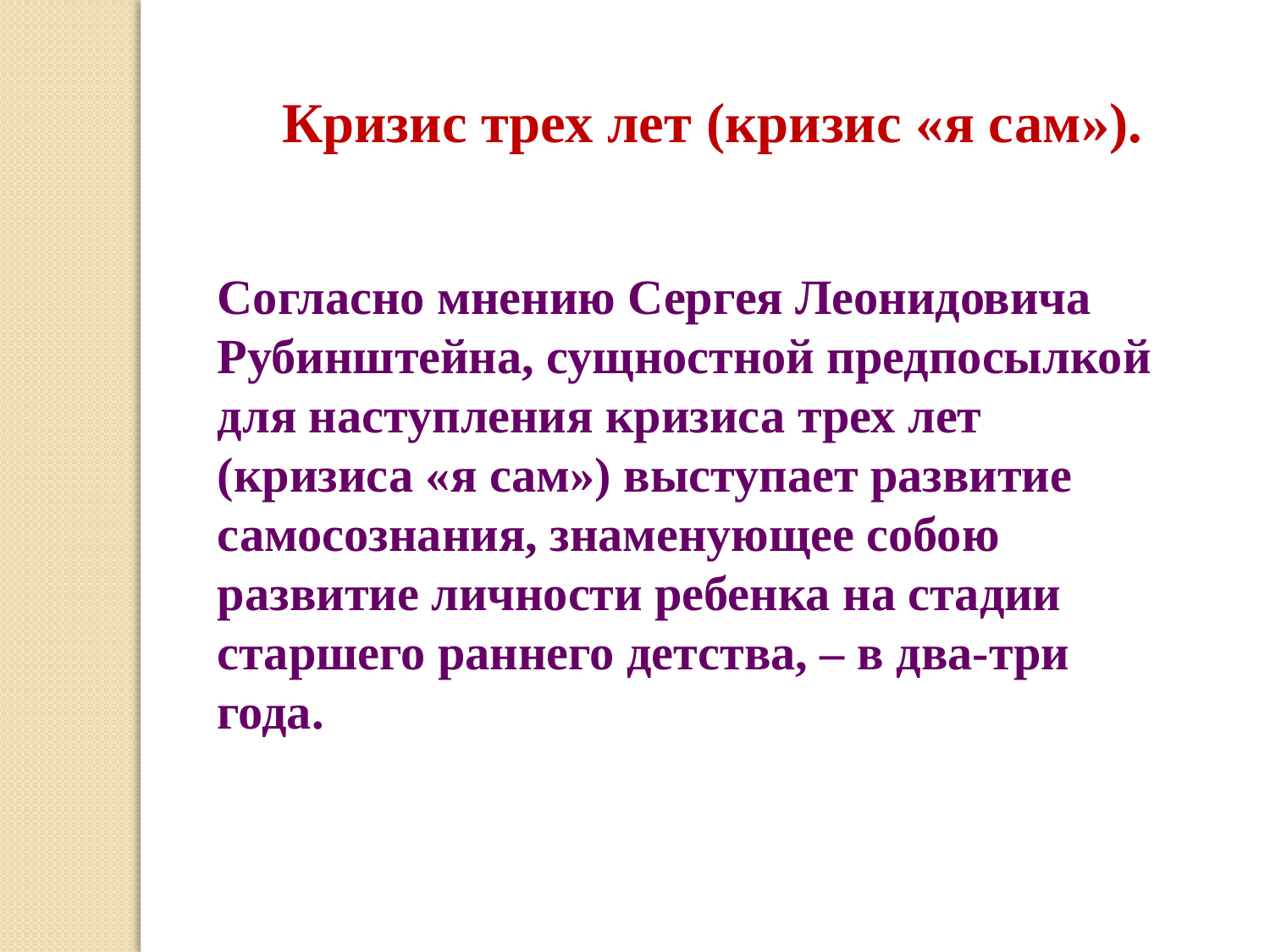

Кризис трех лет (кризис «я сам»).

Согласно мнению Сергея Леонидовича Рубинштейна, сущностной предпосылкой для наступления кризиса трех лет (кризиса «я сам») выступает развитие самосознания, знаменующее собою развитие личности ребенка на стадии старшего раннего детства, – в два-три года.